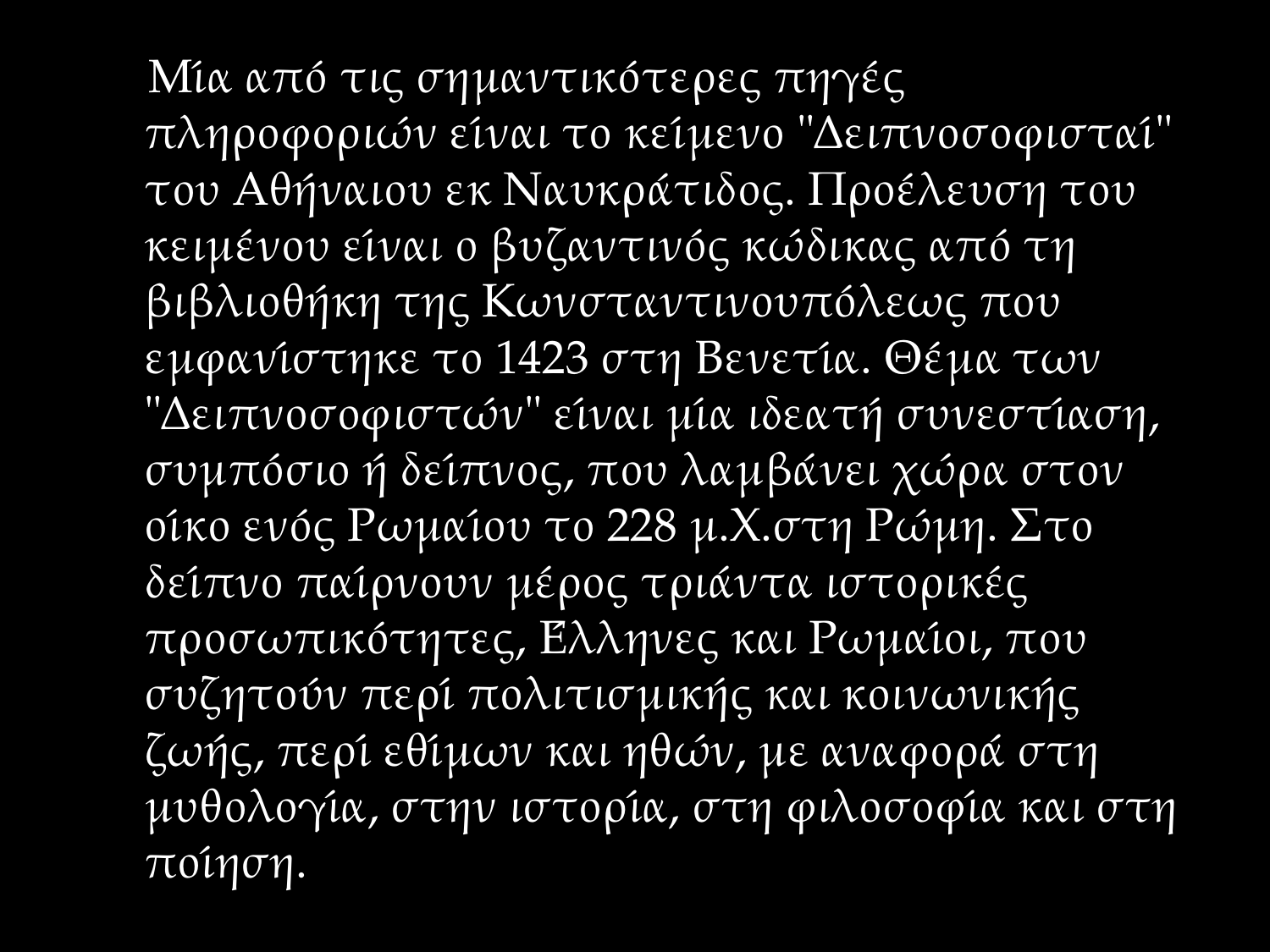

#
     Μία από τις σημαντικότερες πηγές πληροφοριών είναι το κείμενο "Δειπνοσοφισταί" του Αθήναιου εκ Ναυκράτιδος. Προέλευση του κειμένου είναι ο βυζαντινός κώδικας από τη βιβλιοθήκη της Κωνσταντινουπόλεως που εμφανίστηκε το 1423 στη Βενετία. Θέμα των "Δειπνοσοφιστών" είναι μία ιδεατή συνεστίαση, συμπόσιο ή δείπνος, που λαμβάνει χώρα στον οίκο ενός Ρωμαίου το 228 μ.Χ.στη Ρώμη. Στο δείπνο παίρνουν μέρος τριάντα ιστορικές προσωπικότητες, Έλληνες και Ρωμαίοι, που συζητούν περί πολιτισμικής και κοινωνικής ζωής, περί εθίμων και ηθών, με αναφορά στη μυθολογία, στην ιστορία, στη φιλοσοφία και στη ποίηση.